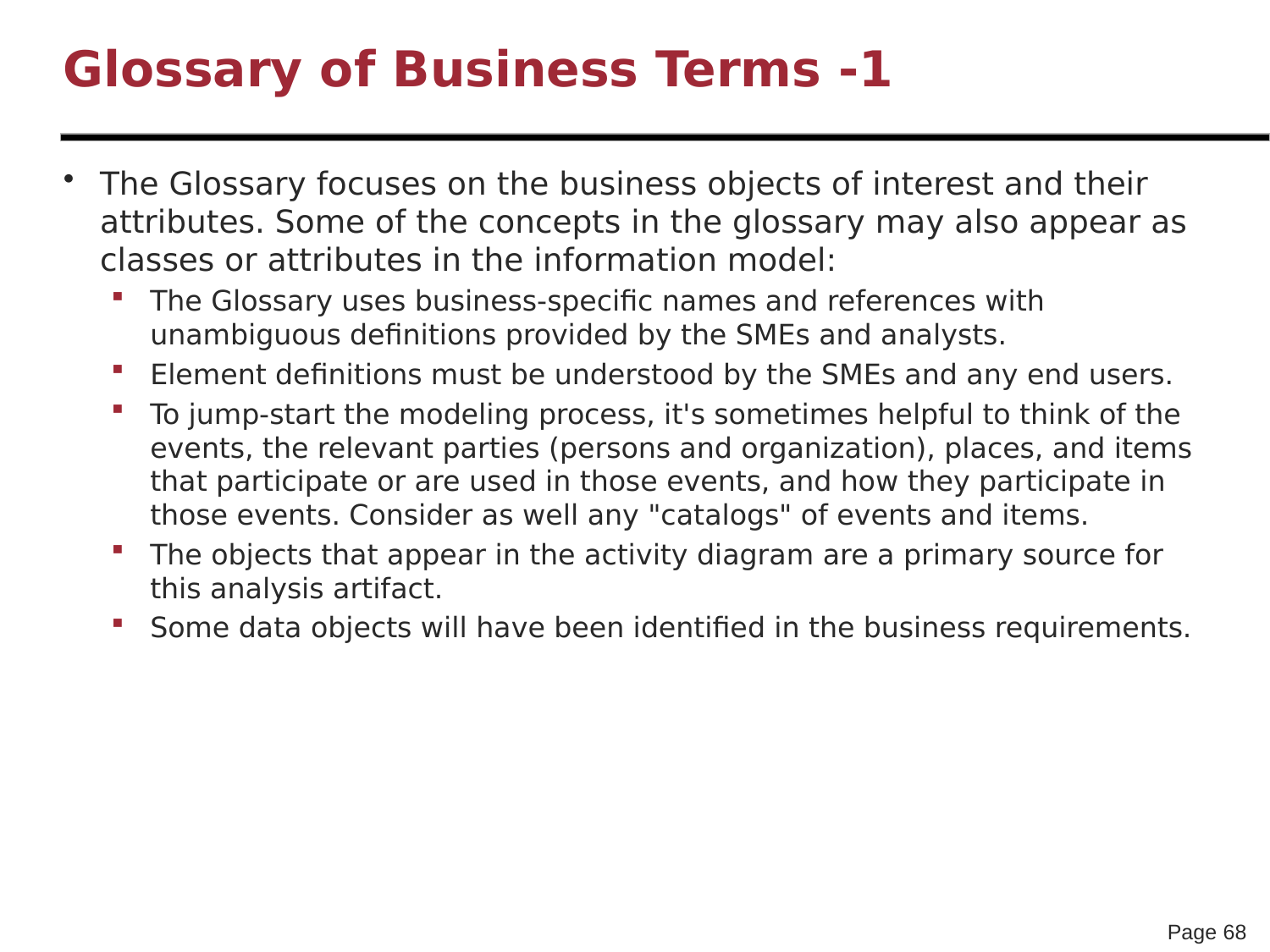

# Glossary of Business Terms -1
The Glossary focuses on the business objects of interest and their attributes. Some of the concepts in the glossary may also appear as classes or attributes in the information model:
The Glossary uses business-specific names and references with unambiguous definitions provided by the SMEs and analysts.
Element definitions must be understood by the SMEs and any end users.
To jump-start the modeling process, it's sometimes helpful to think of the events, the relevant parties (persons and organization), places, and items that participate or are used in those events, and how they participate in those events. Consider as well any "catalogs" of events and items.
The objects that appear in the activity diagram are a primary source for this analysis artifact.
Some data objects will have been identified in the business requirements.